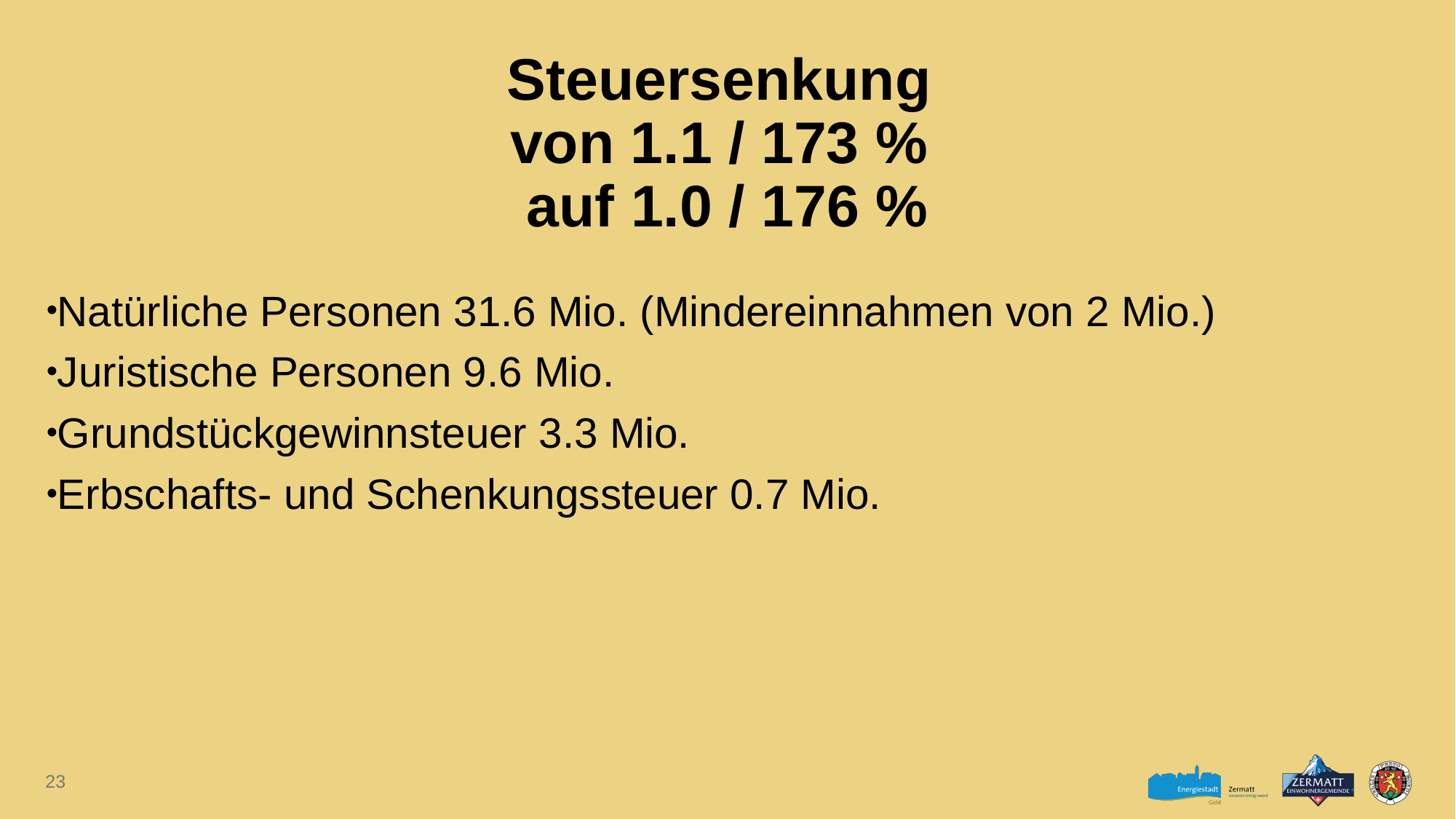

# Steuersenkung von 1.1 / 173 % auf 1.0 / 176 %

Natürliche Personen 31.6 Mio. (Mindereinnahmen von 2 Mio.)
Juristische Personen 9.6 Mio.
Grundstückgewinnsteuer 3.3 Mio.
Erbschafts- und Schenkungssteuer 0.7 Mio.

23